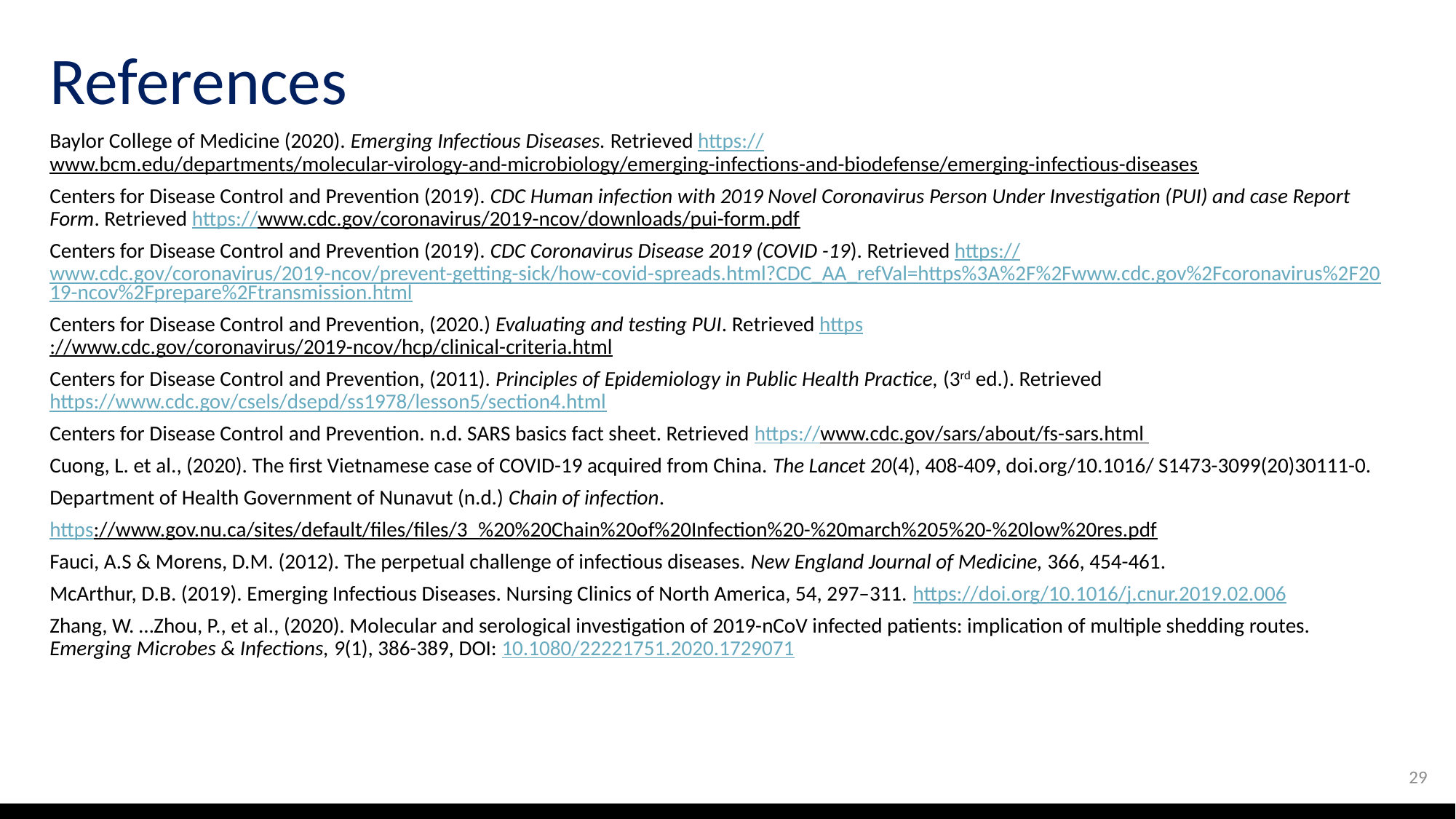

# References
Baylor College of Medicine (2020). Emerging Infectious Diseases. Retrieved https://www.bcm.edu/departments/molecular-virology-and-microbiology/emerging-infections-and-biodefense/emerging-infectious-diseases
Centers for Disease Control and Prevention (2019). CDC Human infection with 2019 Novel Coronavirus Person Under Investigation (PUI) and case Report Form. Retrieved https://www.cdc.gov/coronavirus/2019-ncov/downloads/pui-form.pdf
Centers for Disease Control and Prevention (2019). CDC Coronavirus Disease 2019 (COVID -19). Retrieved https://www.cdc.gov/coronavirus/2019-ncov/prevent-getting-sick/how-covid-spreads.html?CDC_AA_refVal=https%3A%2F%2Fwww.cdc.gov%2Fcoronavirus%2F2019-ncov%2Fprepare%2Ftransmission.html
Centers for Disease Control and Prevention, (2020.) Evaluating and testing PUI. Retrieved https://www.cdc.gov/coronavirus/2019-ncov/hcp/clinical-criteria.html
Centers for Disease Control and Prevention, (2011). Principles of Epidemiology in Public Health Practice, (3rd ed.). Retrieved https://www.cdc.gov/csels/dsepd/ss1978/lesson5/section4.html
Centers for Disease Control and Prevention. n.d. SARS basics fact sheet. Retrieved https://www.cdc.gov/sars/about/fs-sars.html
Cuong, L. et al., (2020). The first Vietnamese case of COVID-19 acquired from China. The Lancet 20(4), 408-409, doi.org/10.1016/ S1473-3099(20)30111-0.
Department of Health Government of Nunavut (n.d.) Chain of infection.
https://www.gov.nu.ca/sites/default/files/files/3_%20%20Chain%20of%20Infection%20-%20march%205%20-%20low%20res.pdf
Fauci, A.S & Morens, D.M. (2012). The perpetual challenge of infectious diseases. New England Journal of Medicine, 366, 454-461.
McArthur, D.B. (2019). Emerging Infectious Diseases. Nursing Clinics of North America, 54, 297–311. https://doi.org/10.1016/j.cnur.2019.02.006
Zhang, W. …Zhou, P., et al., (2020). Molecular and serological investigation of 2019-nCoV infected patients: implication of multiple shedding routes. Emerging Microbes & Infections, 9(1), 386-389, DOI: 10.1080/22221751.2020.1729071

29